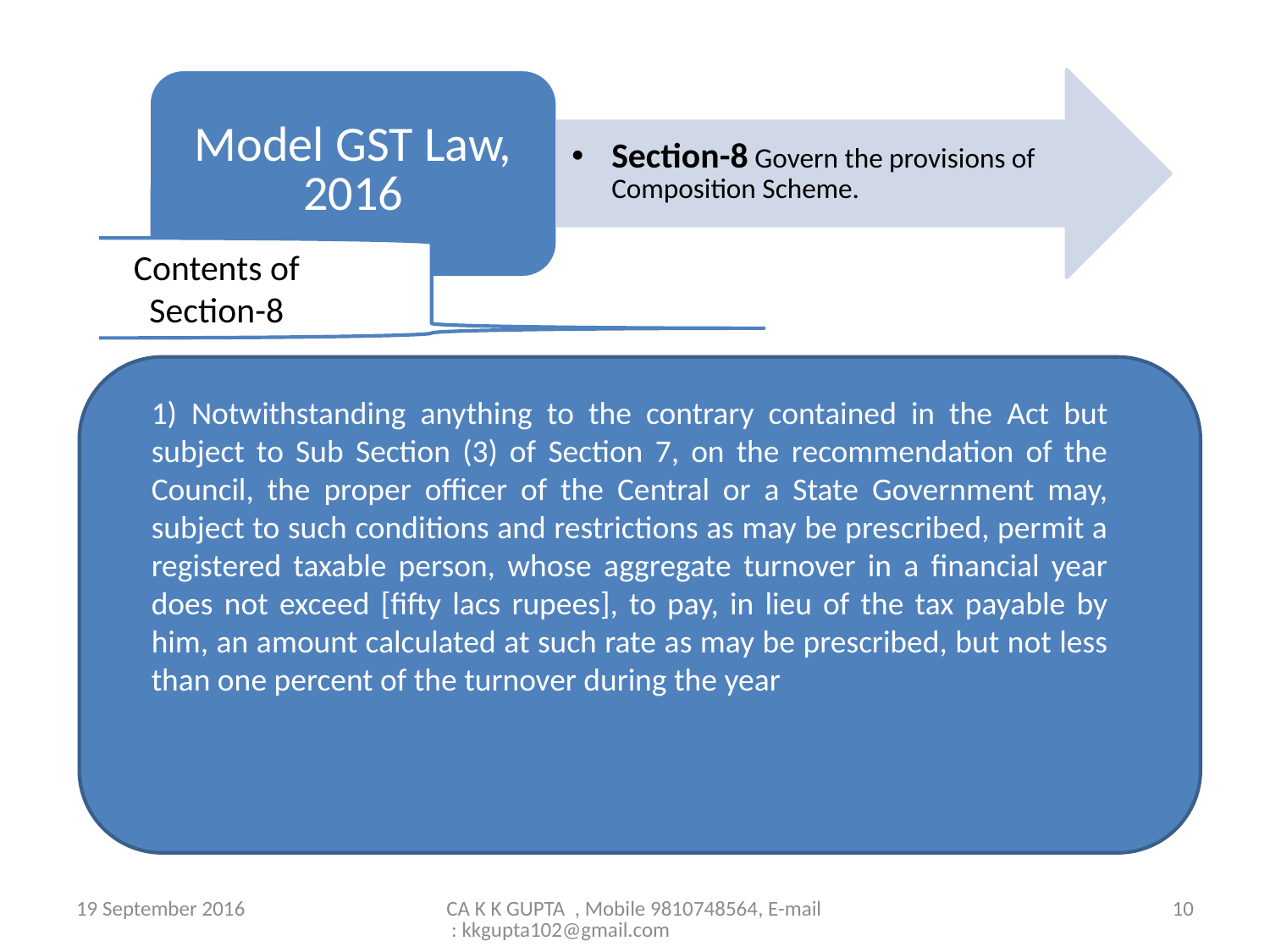

Model GST Law, 2016
Section-8 Govern the provisions of Composition Scheme.
Contents of Section-8

1) Notwithstanding anything to the contrary contained in the Act but subject to Sub Section (3) of Section 7, on the recommendation of the Council, the proper officer of the Central or a State Government may, subject to such conditions and restrictions as may be prescribed, permit a registered taxable person, whose aggregate turnover in a financial year does not exceed [fifty lacs rupees], to pay, in lieu of the tax payable by him, an amount calculated at such rate as may be prescribed, but not less than one percent of the turnover during the year
19 September 2016
CA K K GUPTA  , Mobile 9810748564, E-mail : kkgupta102@gmail.com
10